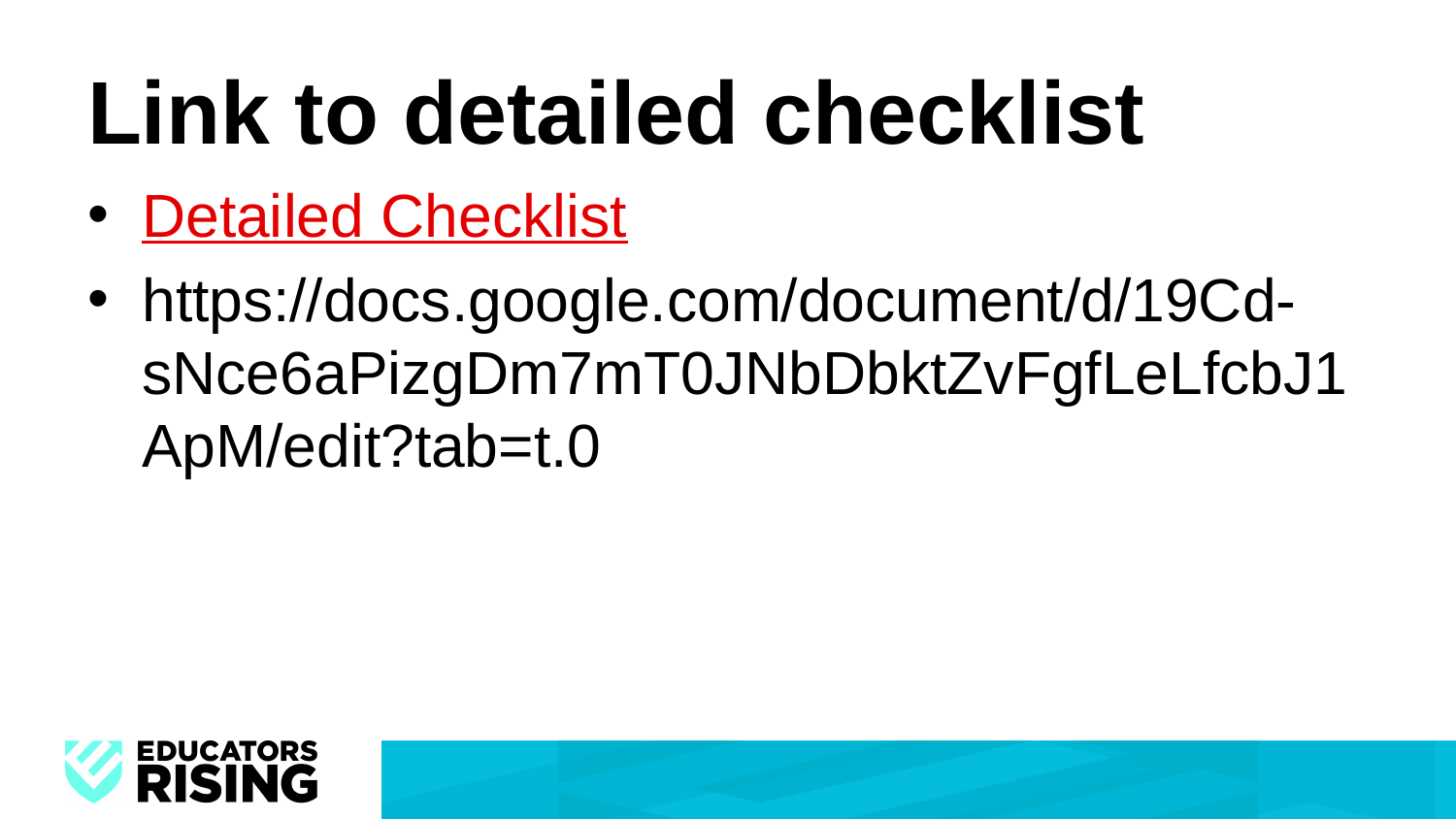

# Link to detailed checklist
Detailed Checklist
https://docs.google.com/document/d/19Cd-sNce6aPizgDm7mT0JNbDbktZvFgfLeLfcbJ1ApM/edit?tab=t.0